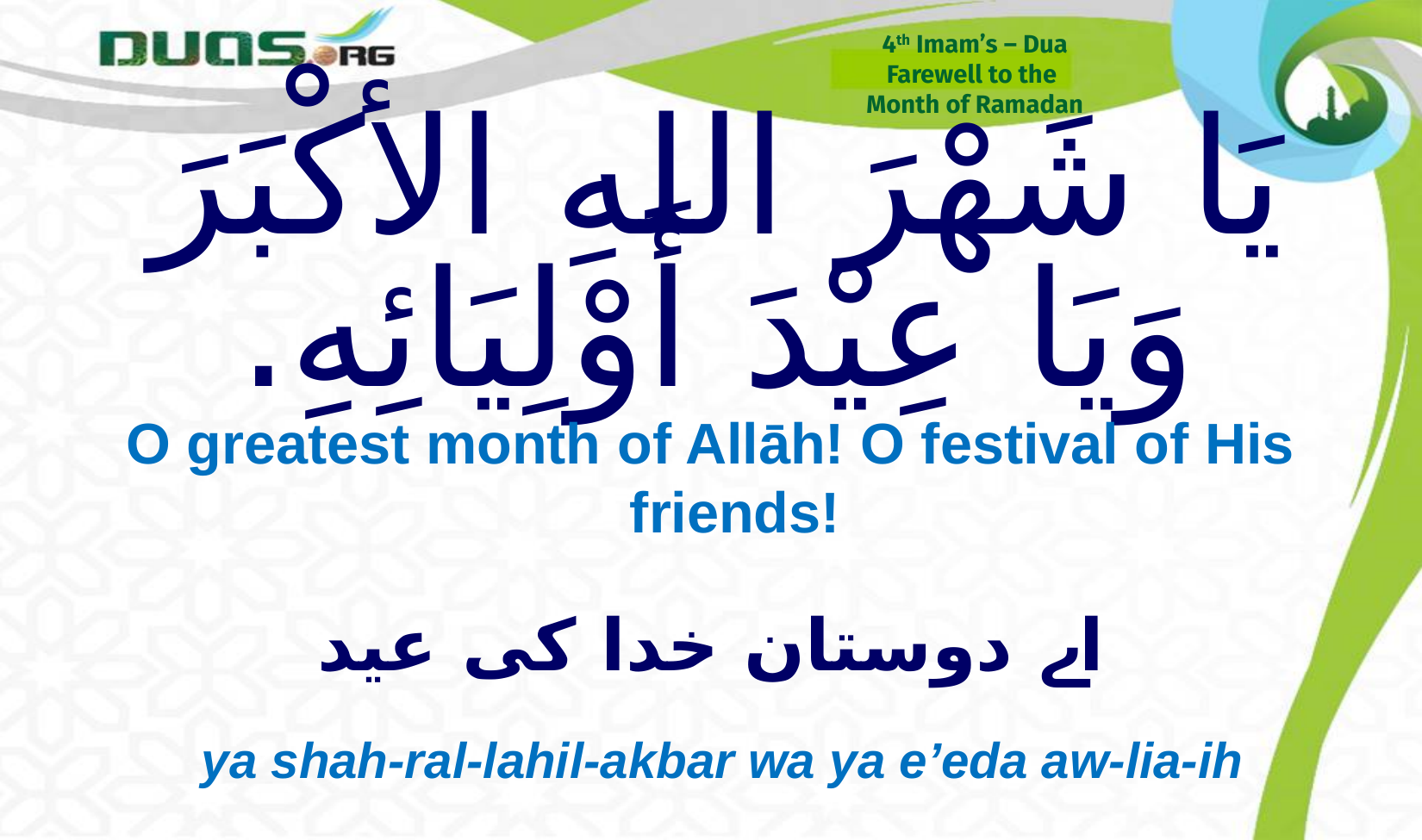

4th Imam’s – Dua
Farewell to the
Month of Ramadan

# يَا شَهْرَ اللهِ الأكْبَرَ وَيَا عِيْدَ أَوْلِيَائِهِ.
O greatest month of Allāh! O festival of His friends!

اے دوستان خدا کی عید
ya shah-ral-lahil-akbar wa ya e’eda aw-lia-ih